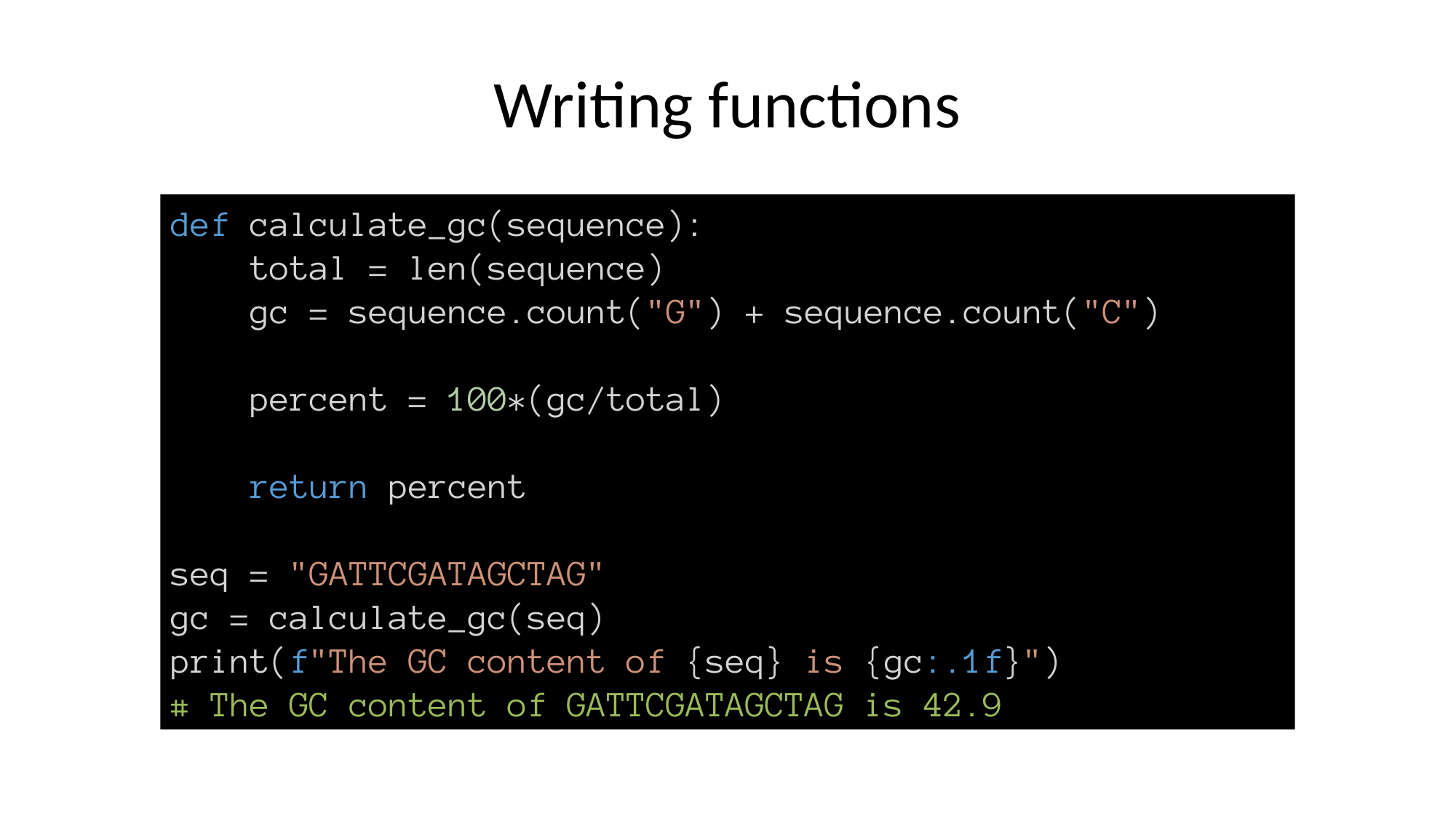

# Writing functions
def calculate_gc(sequence):
    total = len(sequence)
    gc = sequence.count("G") + sequence.count("C")
    percent = 100*(gc/total)
    return percent
seq = "GATTCGATAGCTAG"
gc = calculate_gc(seq)
print(f"The GC content of {seq} is {gc:.1f}")
# The GC content of GATTCGATAGCTAG is 42.9